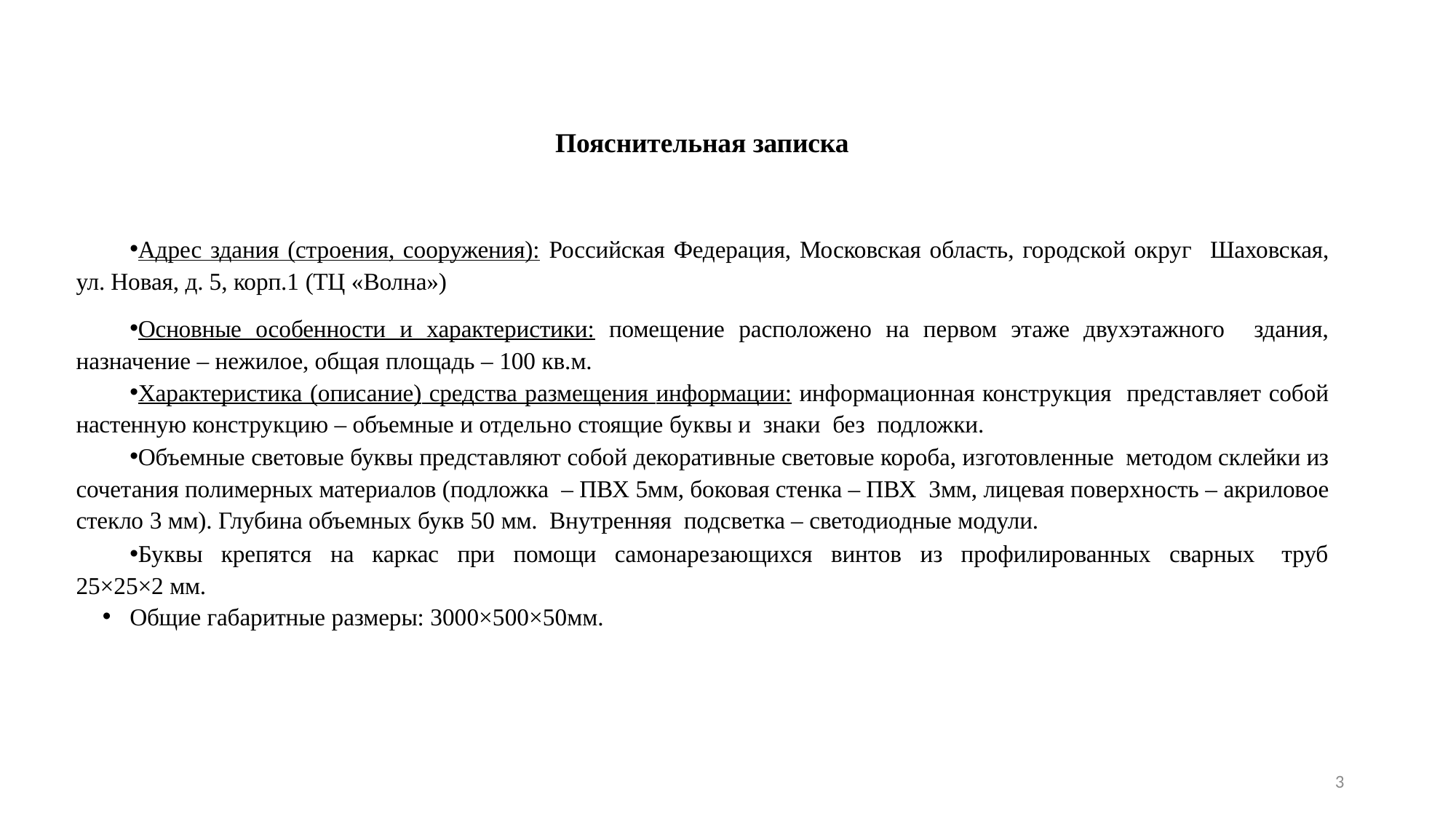

Пояснительная записка

Адрес здания (строения, сооружения): Российская Федерация, Московская область, городской округ  Шаховская, ул. Новая, д. 5, корп.1 (ТЦ «Волна»)
Основные особенности и характеристики: помещение расположено на первом этаже двухэтажного  здания, назначение – нежилое, общая площадь – 100 кв.м.
Характеристика (описание) средства размещения информации: информационная конструкция  представляет собой настенную конструкцию – объемные и отдельно стоящие буквы и знаки без  подложки.
Объемные световые буквы представляют собой декоративные световые короба, изготовленные  методом склейки из сочетания полимерных материалов (подложка – ПВХ 5мм, боковая стенка – ПВХ  3мм, лицевая поверхность – акриловое стекло 3 мм). Глубина объемных букв 50 мм. Внутренняя  подсветка – светодиодные модули.
Буквы крепятся на каркас при помощи самонарезающихся винтов из профилированных сварных  труб 25×25×2 мм.
Общие габаритные размеры: 3000×500×50мм.
3